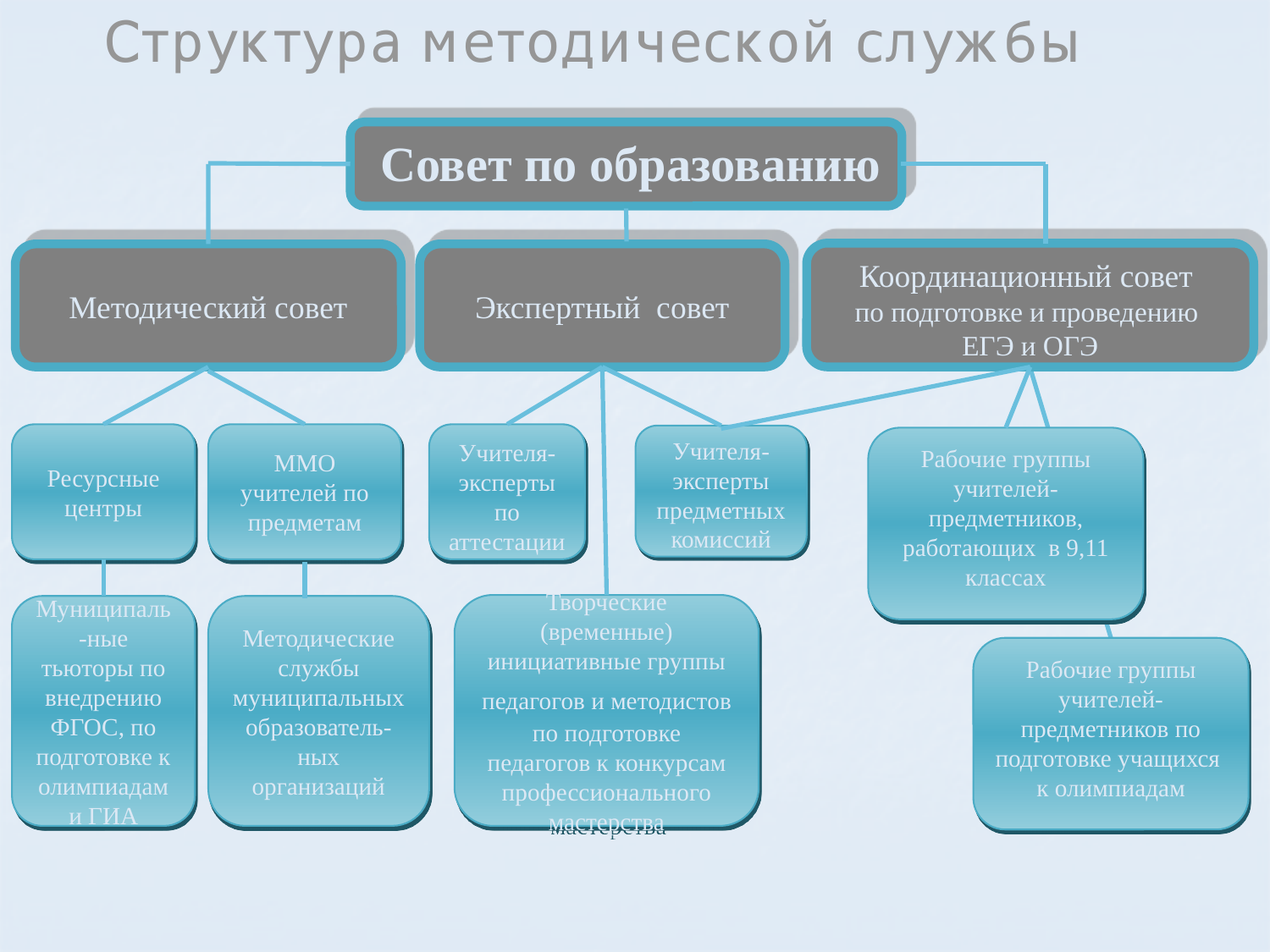

Структура методической службы
 Совет по образованию

Координационный совет
по подготовке и проведению
ЕГЭ и ОГЭ
Методический совет
Экспертный  совет

Рабочие группы учителей-предметников,
работающих  в 9,11 классах
ММО учителей по предметам
Ресурсные центры

Учителя-эксперты по аттестации
Учителя-эксперты предметных комиссий

Творческие (временные) инициативные группы педагогов и методистов по подготовке педагогов к конкурсам профессионального мастерства
Рабочие группы учителей-предметников по подготовке учащихся  к олимпиадам
Методические службы муниципальных образователь-ных организаций
Муниципаль-ные тьюторы по внедрению ФГОС, по подготовке к олимпиадам и ГИА